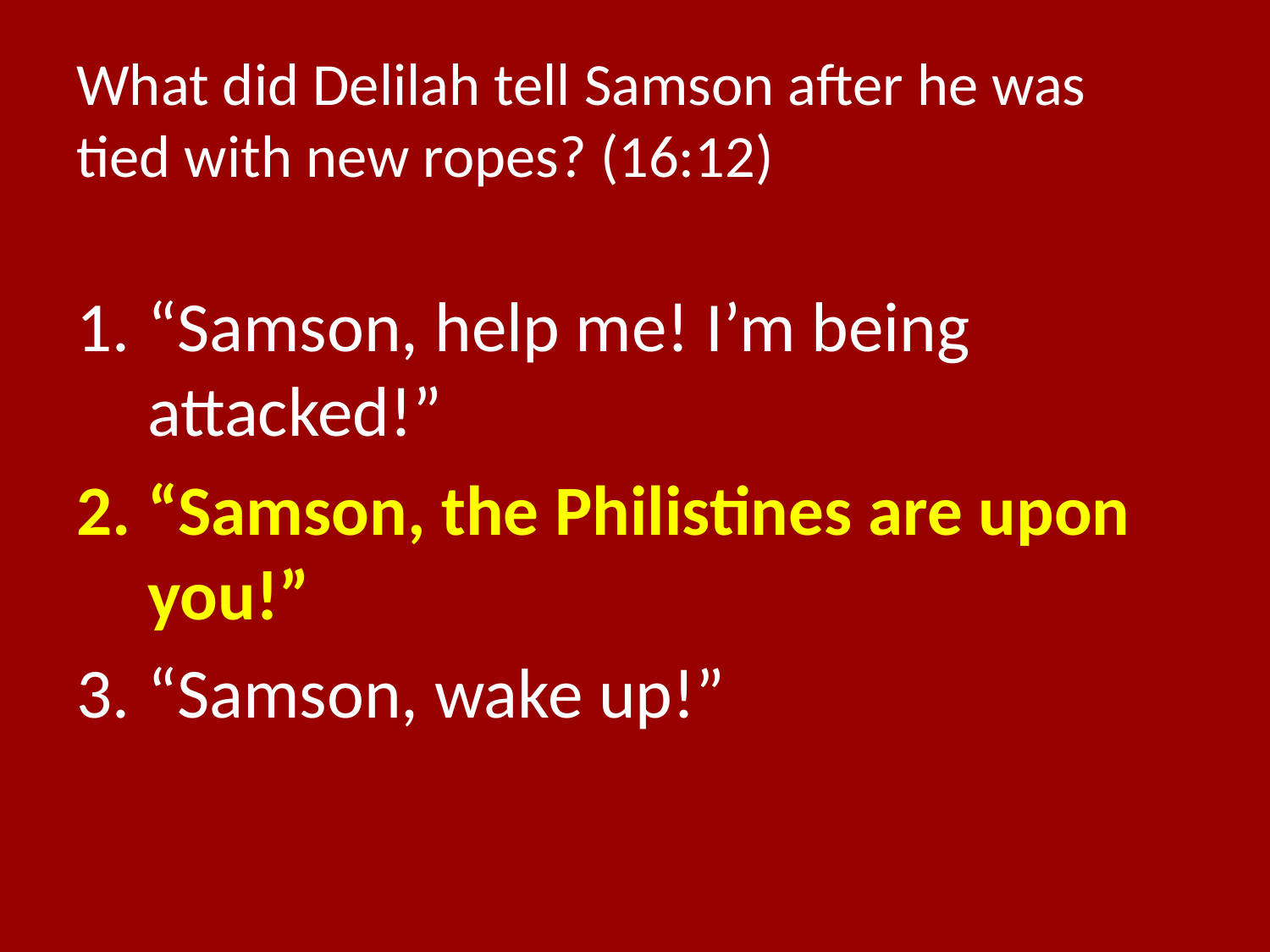

# What did Delilah tell Samson after he was tied with new ropes? (16:12)
“Samson, help me! I’m being attacked!”
“Samson, the Philistines are upon you!”
“Samson, wake up!”